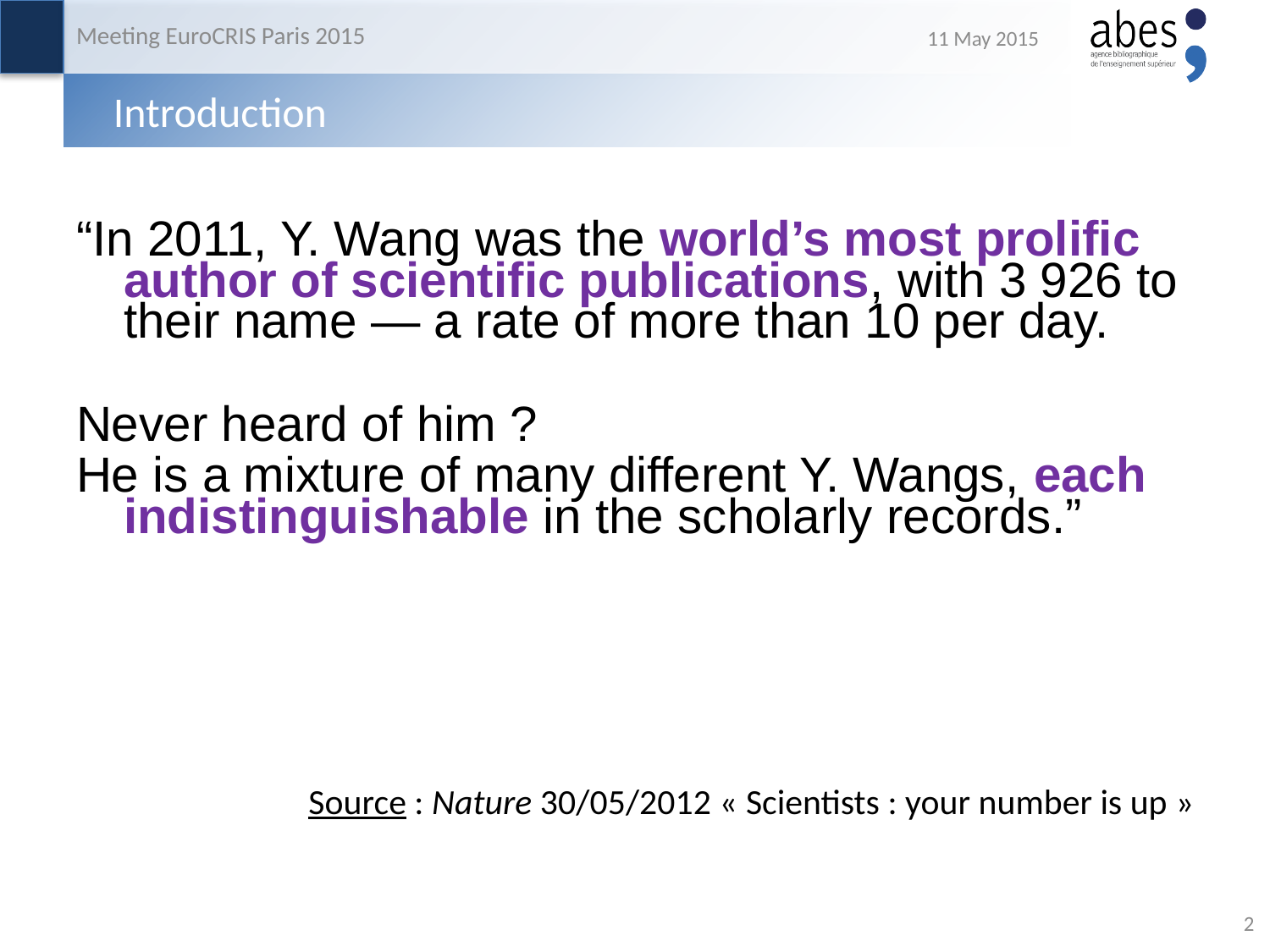

Meeting EuroCRIS Paris 2015
11 May 2015
# Introduction

“In 2011, Y. Wang was the world’s most prolific author of scientific publications, with 3 926 to their name — a rate of more than 10 per day.

Never heard of him ?
He is a mixture of many different Y. Wangs, each indistinguishable in the scholarly records.”

Source : Nature 30/05/2012 « Scientists : your number is up »
2